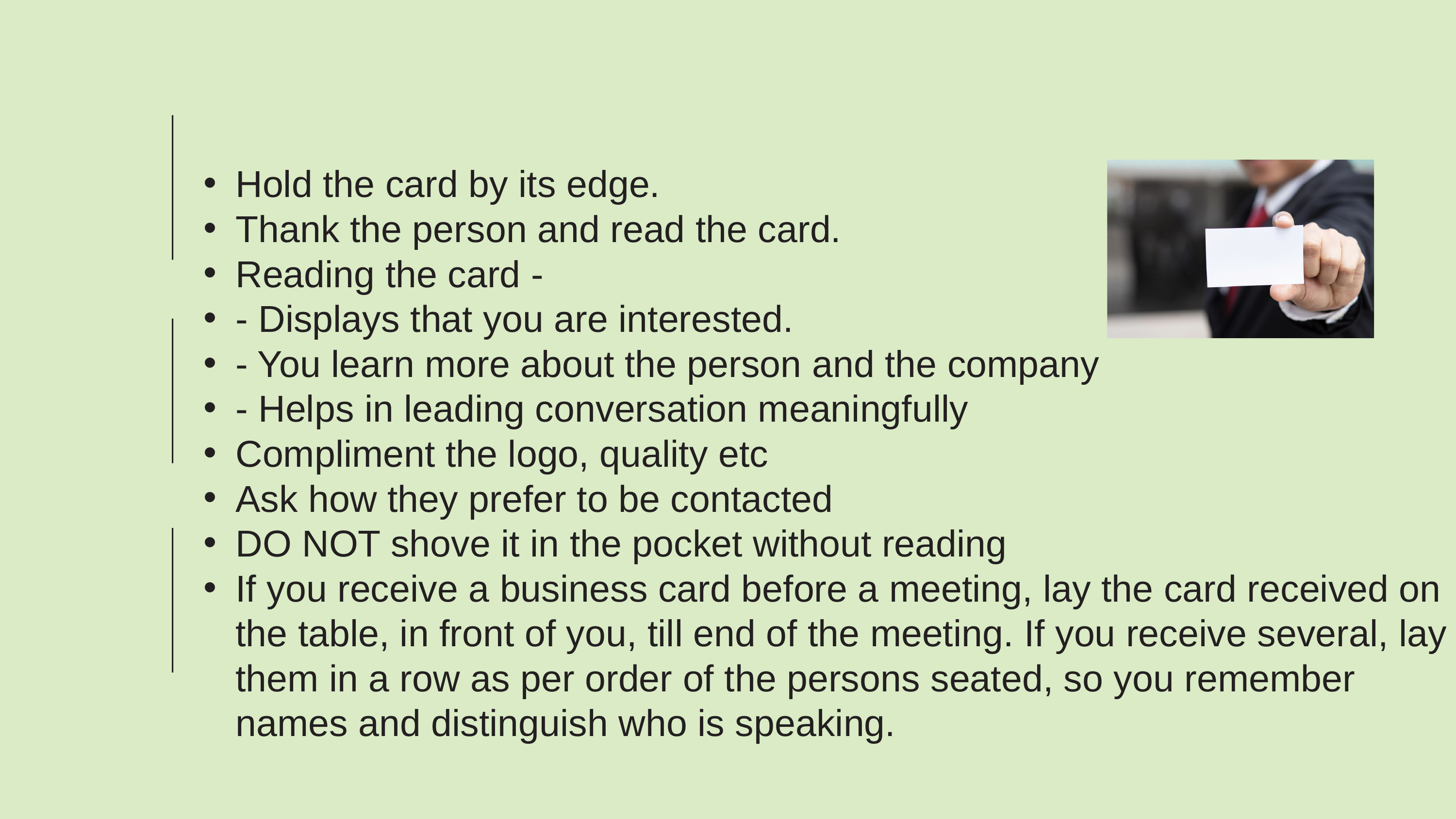

Hold the card by its edge.
Thank the person and read the card.
Reading the card -
- Displays that you are interested.
- You learn more about the person and the company
- Helps in leading conversation meaningfully
Compliment the logo, quality etc
Ask how they prefer to be contacted
DO NOT shove it in the pocket without reading
If you receive a business card before a meeting, lay the card received on the table, in front of you, till end of the meeting. If you receive several, lay them in a row as per order of the persons seated, so you remember names and distinguish who is speaking.